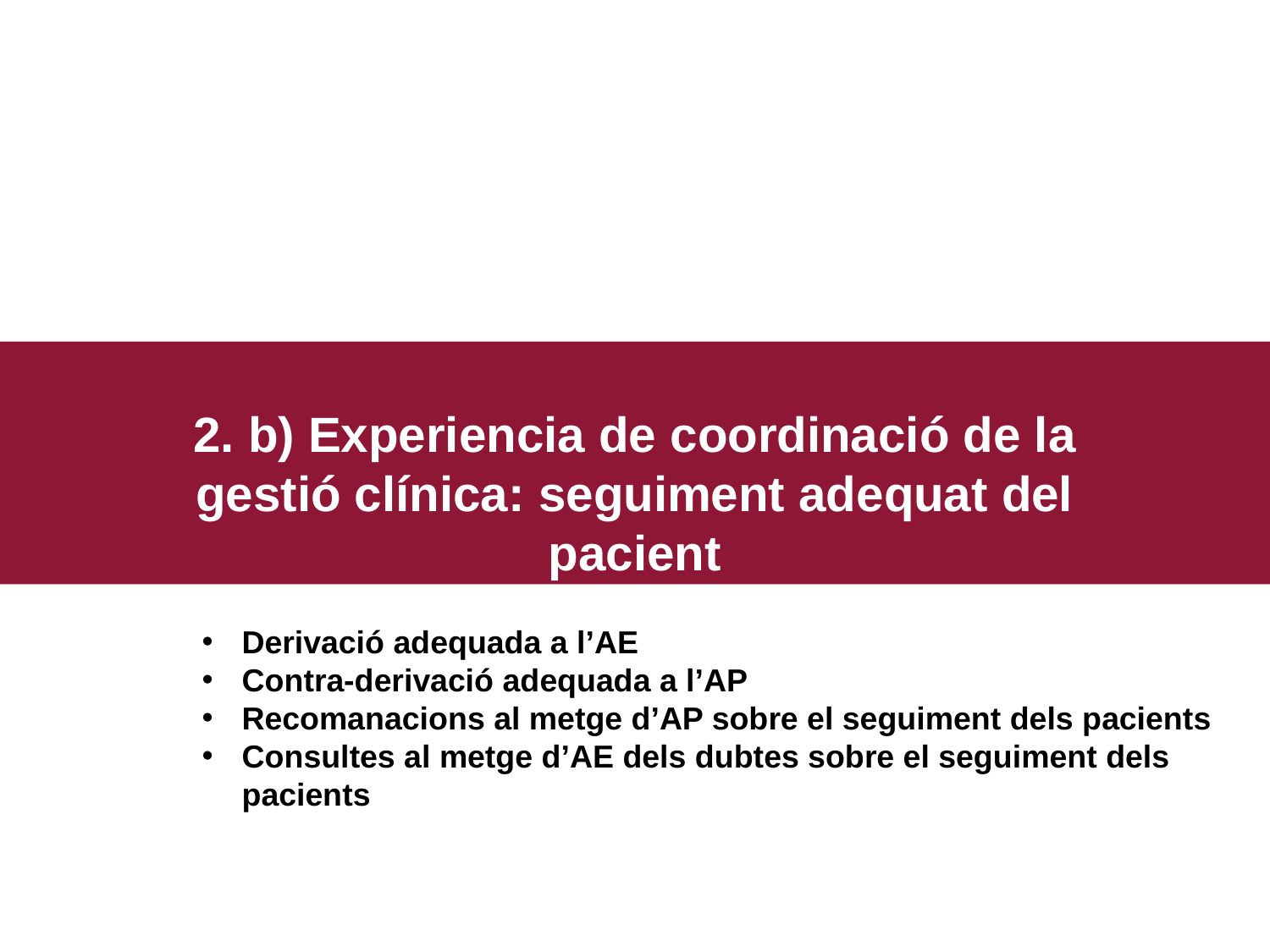

2. b) Experiencia de coordinació de la gestió clínica: seguiment adequat del pacient
Derivació adequada a l’AE
Contra-derivació adequada a l’AP
Recomanacions al metge d’AP sobre el seguiment dels pacients
Consultes al metge d’AE dels dubtes sobre el seguiment dels pacients